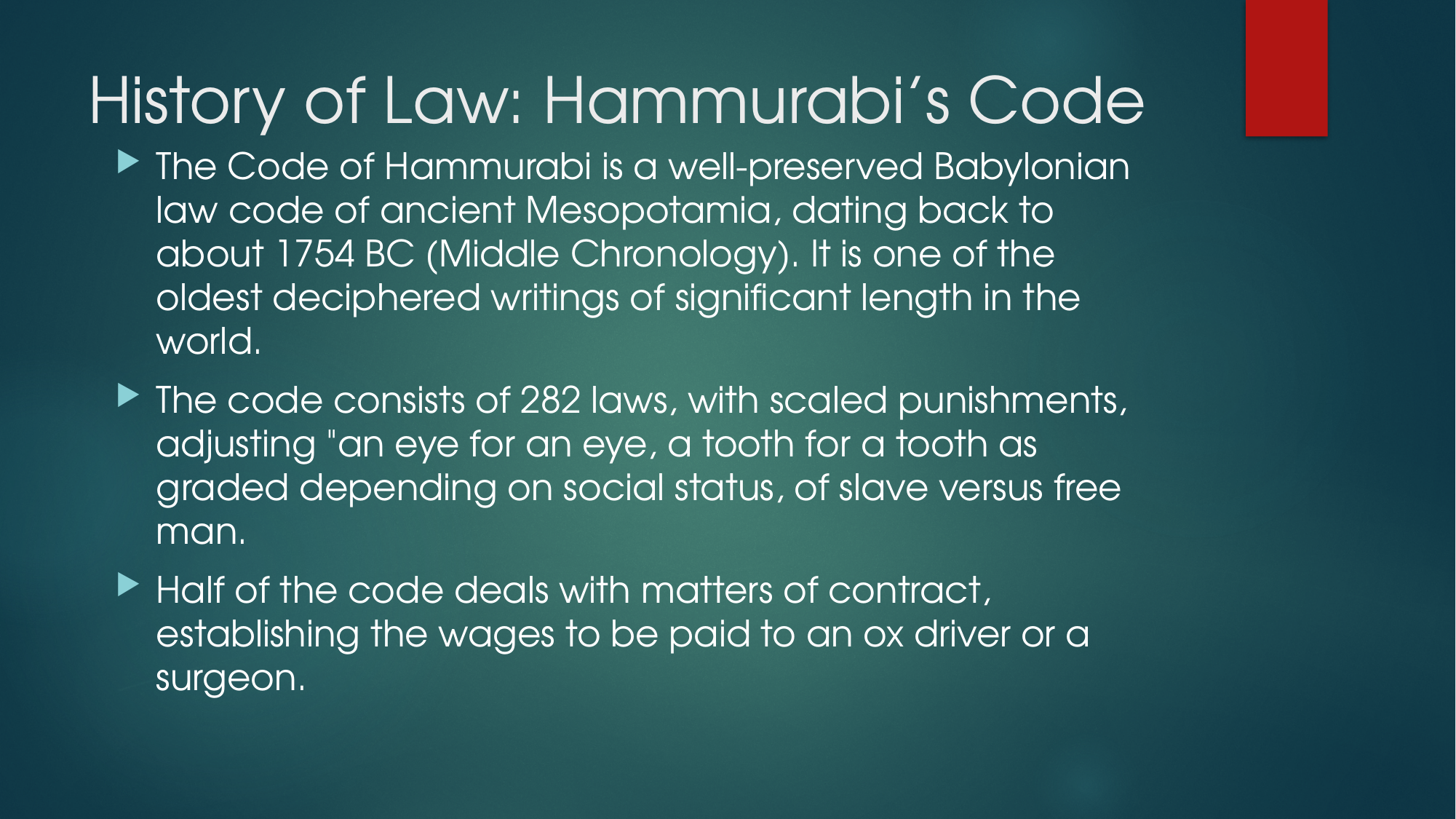

# History of Law: Hammurabi’s Code
The Code of Hammurabi is a well-preserved Babylonian law code of ancient Mesopotamia, dating back to about 1754 BC (Middle Chronology). It is one of the oldest deciphered writings of significant length in the world.
The code consists of 282 laws, with scaled punishments, adjusting "an eye for an eye, a tooth for a tooth as graded depending on social status, of slave versus free man.
Half of the code deals with matters of contract, establishing the wages to be paid to an ox driver or a surgeon.